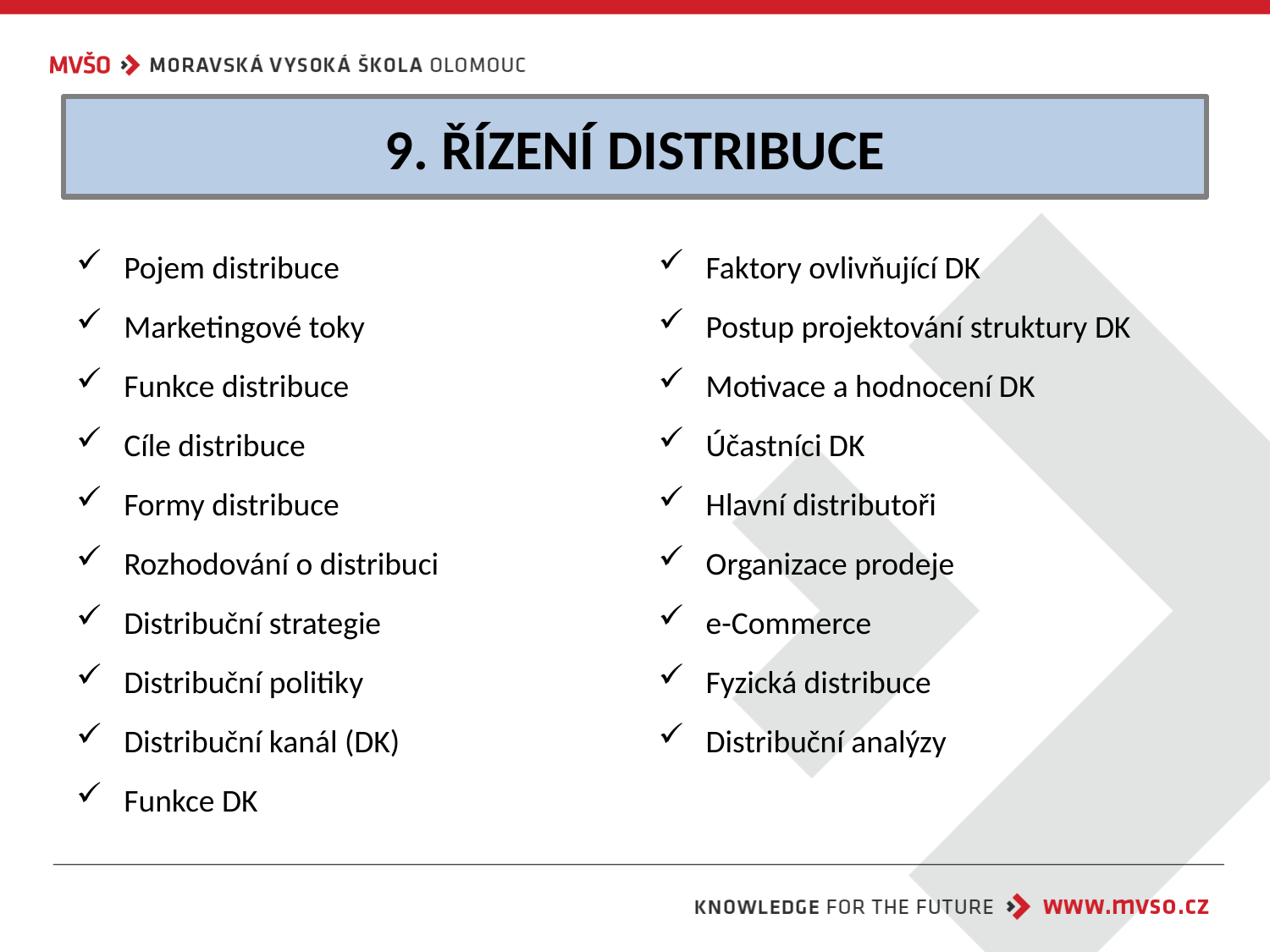

# 9. ŘÍZENÍ DISTRIBUCE
Pojem distribuce
Marketingové toky
Funkce distribuce
Cíle distribuce
Formy distribuce
Rozhodování o distribuci
Distribuční strategie
Distribuční politiky
Distribuční kanál (DK)
Funkce DK

Faktory ovlivňující DK
Postup projektování struktury DK
Motivace a hodnocení DK
Účastníci DK
Hlavní distributoři
Organizace prodeje
e-Commerce
Fyzická distribuce
Distribuční analýzy